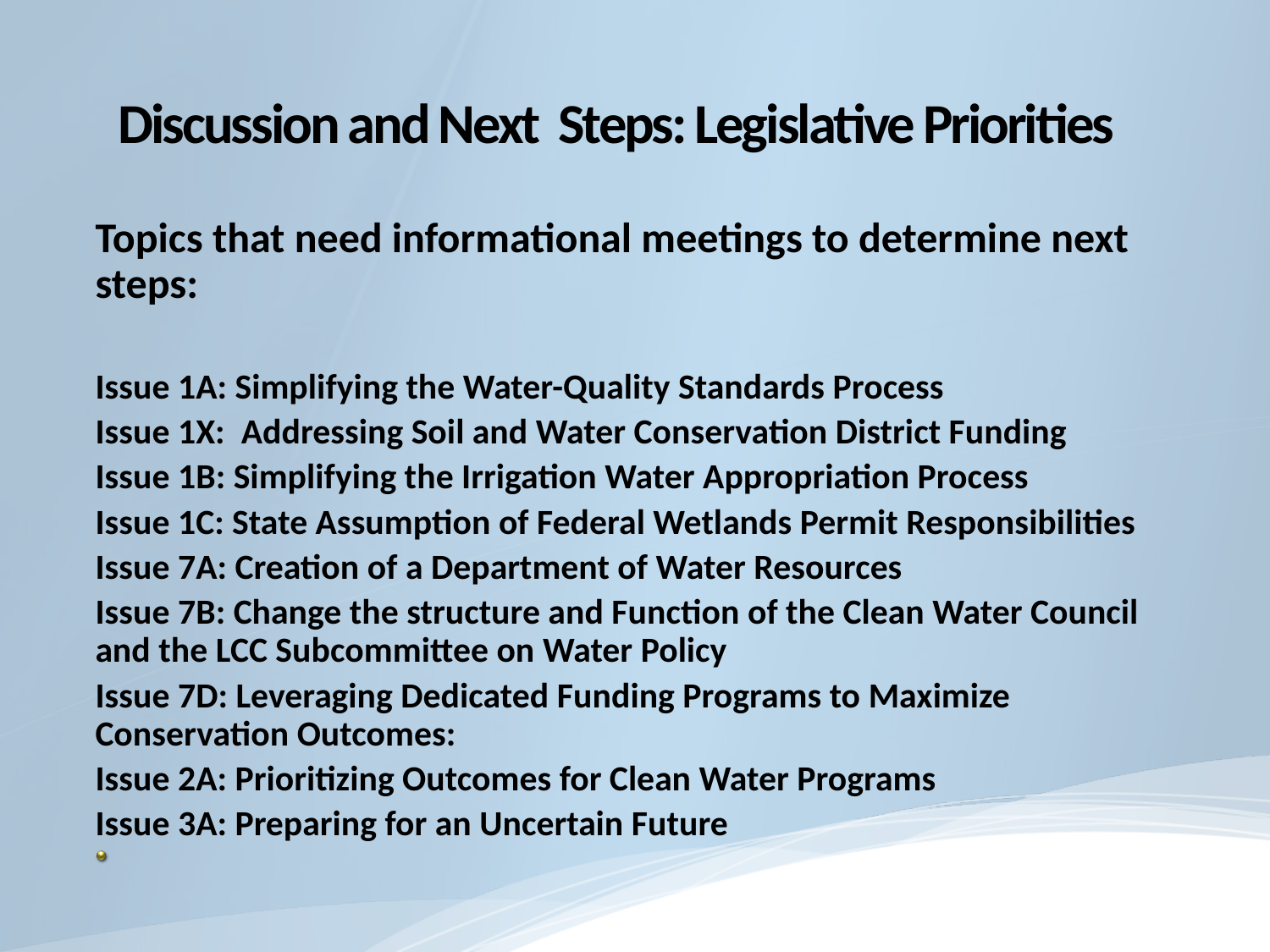

# Discussion and Next  Steps: Legislative Priorities

Topics that need informational meetings to determine next steps:

Issue 1A: Simplifying the Water-Quality Standards Process
Issue 1X:  Addressing Soil and Water Conservation District Funding
Issue 1B: Simplifying the Irrigation Water Appropriation Process
Issue 1C: State Assumption of Federal Wetlands Permit Responsibilities
Issue 7A: Creation of a Department of Water Resources
Issue 7B: Change the structure and Function of the Clean Water Council and the LCC Subcommittee on Water Policy
Issue 7D: Leveraging Dedicated Funding Programs to Maximize Conservation Outcomes:
Issue 2A: Prioritizing Outcomes for Clean Water Programs
Issue 3A: Preparing for an Uncertain Future